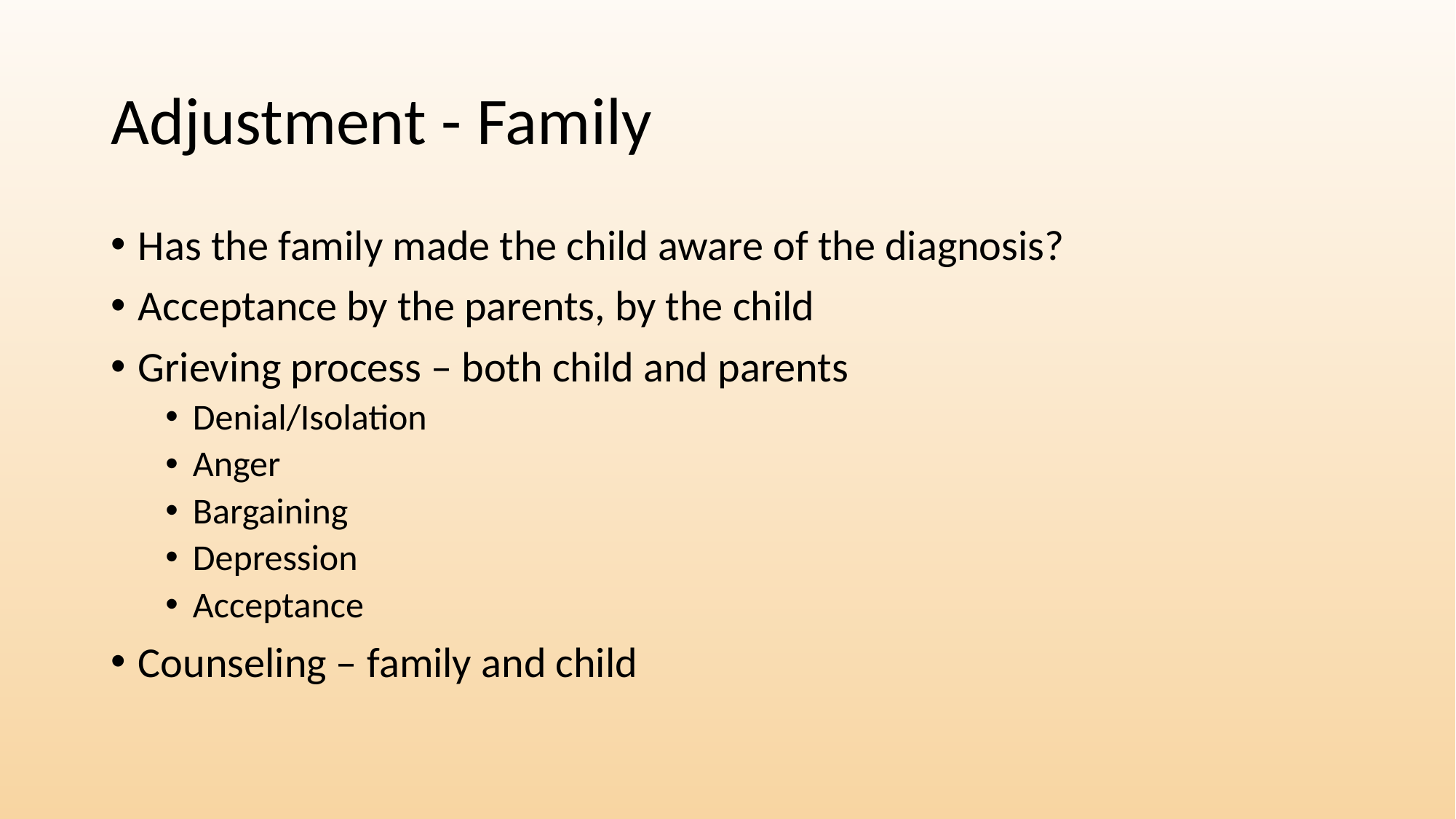

# Adjustment - Family
Has the family made the child aware of the diagnosis?
Acceptance by the parents, by the child
Grieving process – both child and parents
Denial/Isolation
Anger
Bargaining
Depression
Acceptance
Counseling – family and child